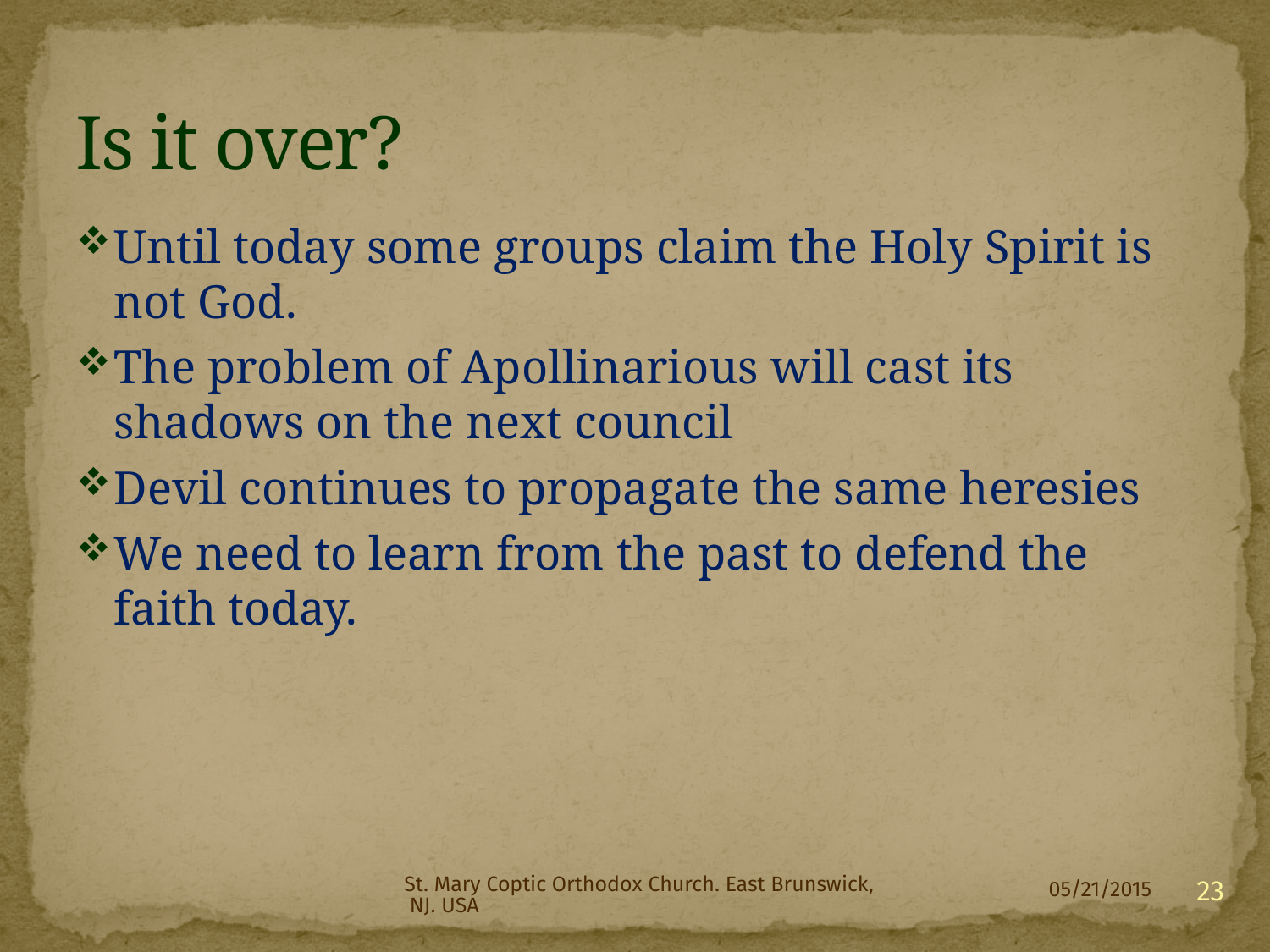

# Is it over?
Until today some groups claim the Holy Spirit is not God.
The problem of Apollinarious will cast its shadows on the next council
Devil continues to propagate the same heresies
We need to learn from the past to defend the faith today.
St. Mary Coptic Orthodox Church. East Brunswick, NJ. USA
23
05/21/2015